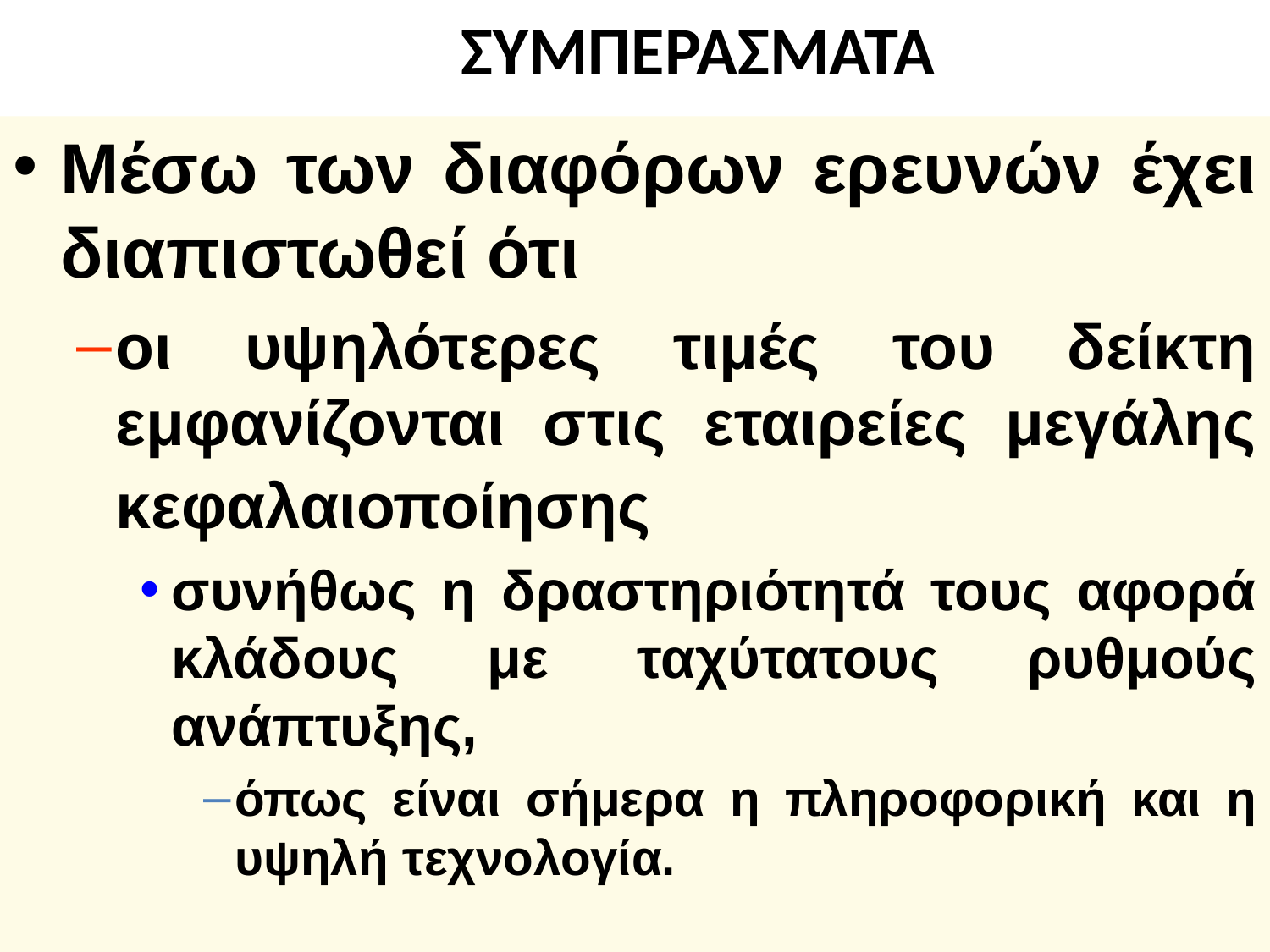

# ΣΥΜΠΕΡΑΣΜΑΤΑ
Μέσω των διαφόρων ερευνών έχει διαπιστωθεί ότι
οι υψηλότερες τιμές του δείκτη εμφανίζονται στις εταιρείες μεγάλης κεφαλαιοποίησης
συνήθως η δραστηριότητά τους αφορά κλάδους με ταχύτατους ρυθμούς ανάπτυξης,
όπως είναι σήμερα η πληροφορική και η υψηλή τεχνολογία.